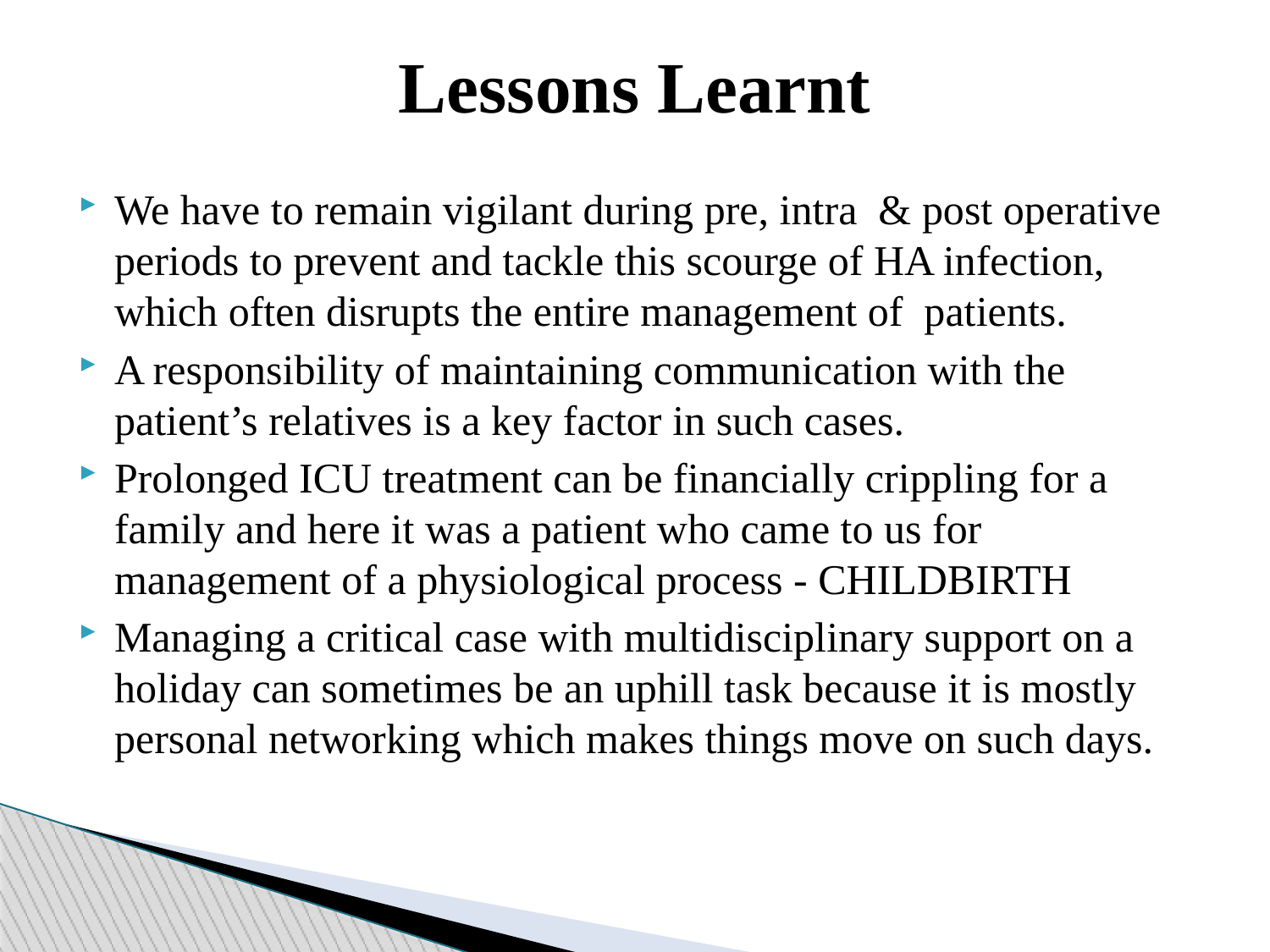

Lessons Learnt
We have to remain vigilant during pre, intra  & post operative periods to prevent and tackle this scourge of HA infection, which often disrupts the entire management of  patients.
A responsibility of maintaining communication with the patient’s relatives is a key factor in such cases.
Prolonged ICU treatment can be financially crippling for a family and here it was a patient who came to us for management of a physiological process - CHILDBIRTH
Managing a critical case with multidisciplinary support on a holiday can sometimes be an uphill task because it is mostly personal networking which makes things move on such days.